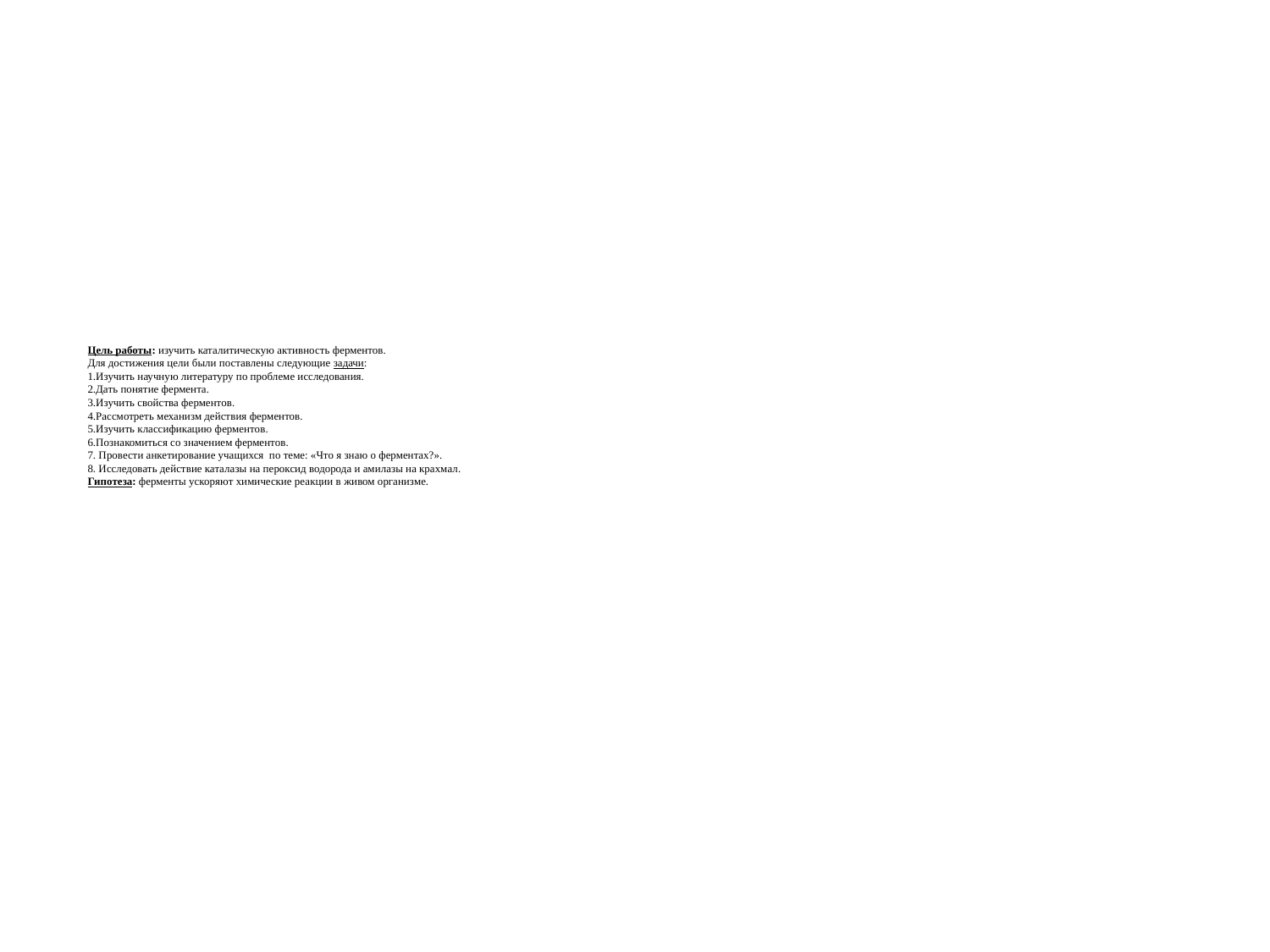

# Цель работы: изучить каталитическую активность ферментов. Для достижения цели были поставлены следующие задачи: 1.Изучить научную литературу по проблеме исследования. 2.Дать понятие фермента. 3.Изучить свойства ферментов. 4.Рассмотреть механизм действия ферментов. 5.Изучить классификацию ферментов. 6.Познакомиться со значением ферментов. 7. Провести анкетирование учащихся  по теме: «Что я знаю о ферментах?». 8. Исследовать действие каталазы на пероксид водорода и амилазы на крахмал. Гипотеза: ферменты ускоряют химические реакции в живом организме.